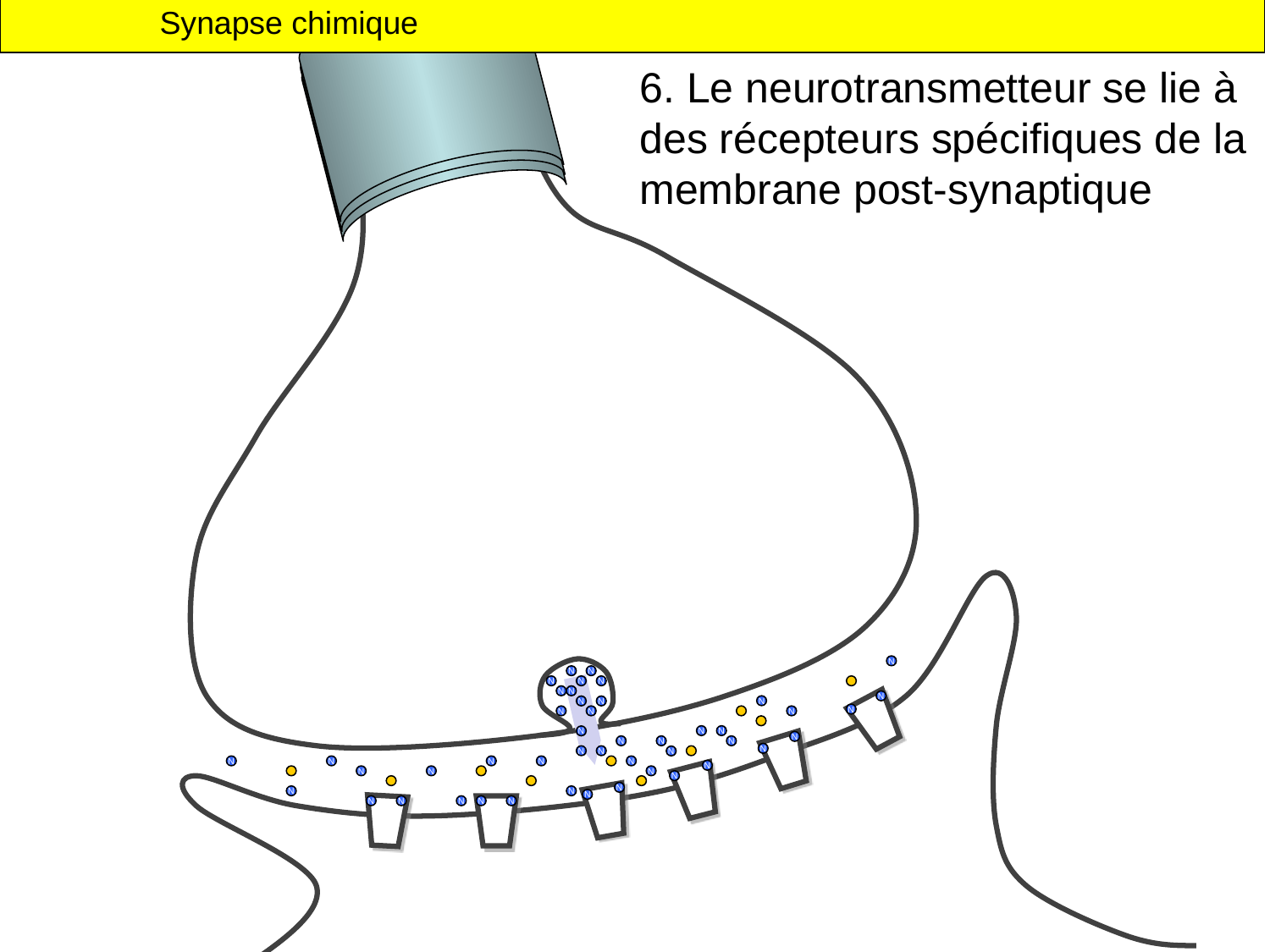

Synapse chimique

6. Le neurotransmetteur se lie à des récepteurs spécifiques de la
membrane post-synaptique

N

N
N
N
N
N
N
N
N
N
N
N
N

N
N

N

N

N
N
N
N
N
N

N
N
N

N
N
N
N
N

N
N

N
N

N

N

N
N
N

N

N
N
N

N
N